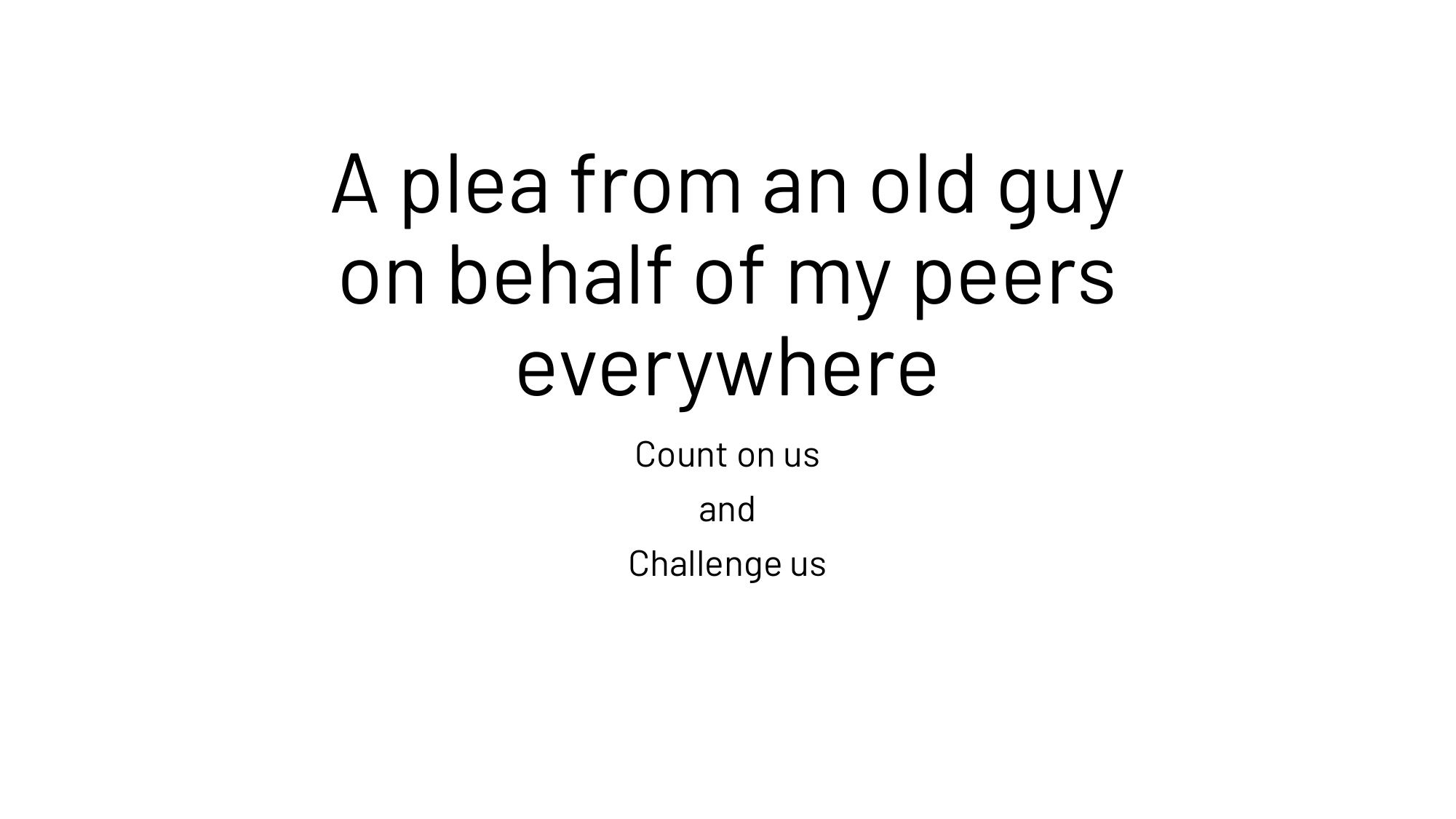

# A plea from an old guy on behalf of my peers everywhere
Count on us
and
Challenge us